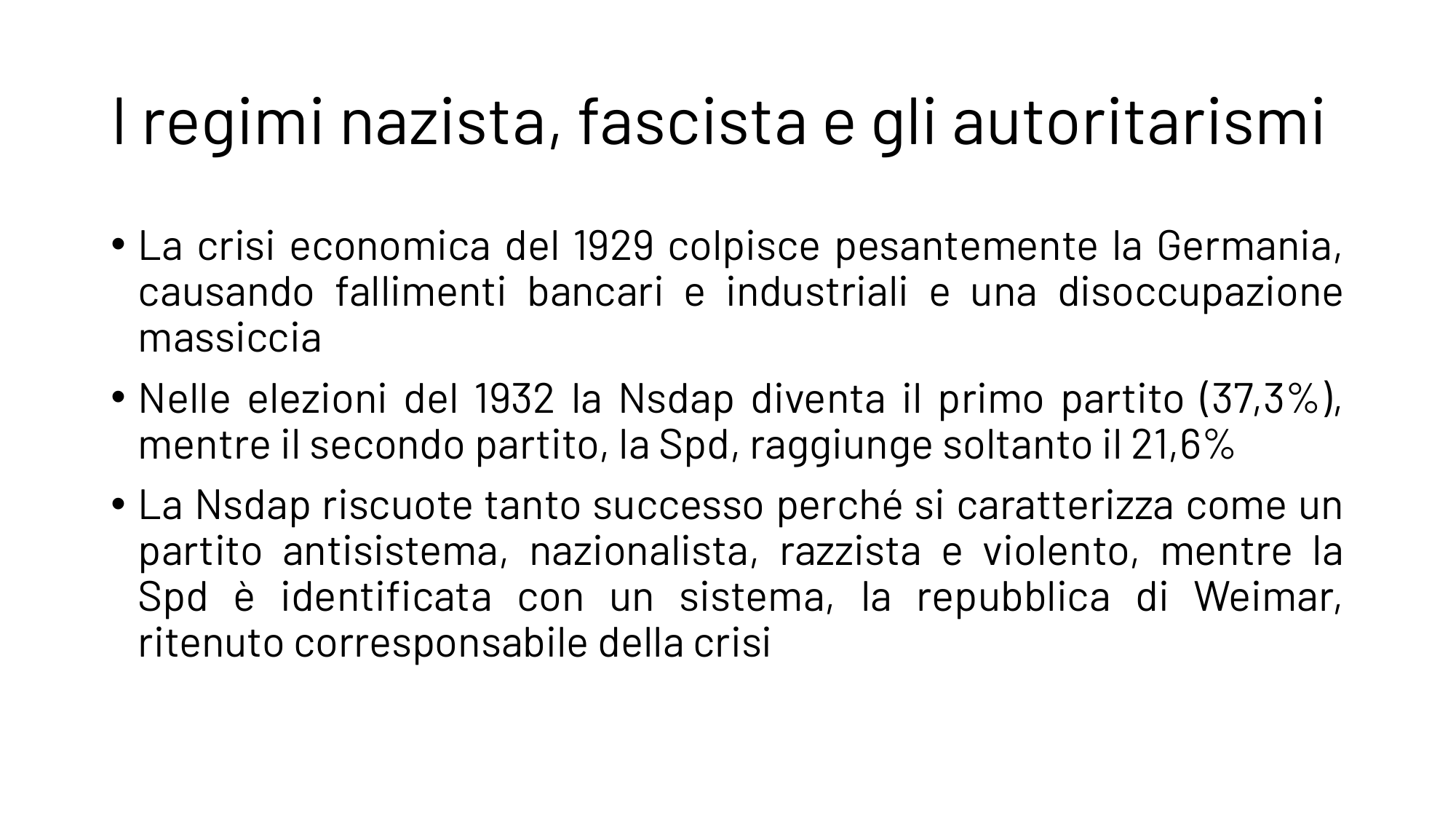

# I regimi nazista, fascista e gli autoritarismi
La crisi economica del 1929 colpisce pesantemente la Germania, causando fallimenti bancari e industriali e una disoccupazione massiccia
Nelle elezioni del 1932 la Nsdap diventa il primo partito (37,3%), mentre il secondo partito, la Spd, raggiunge soltanto il 21,6%
La Nsdap riscuote tanto successo perché si caratterizza come un partito antisistema, nazionalista, razzista e violento, mentre la Spd è identificata con un sistema, la repubblica di Weimar, ritenuto corresponsabile della crisi